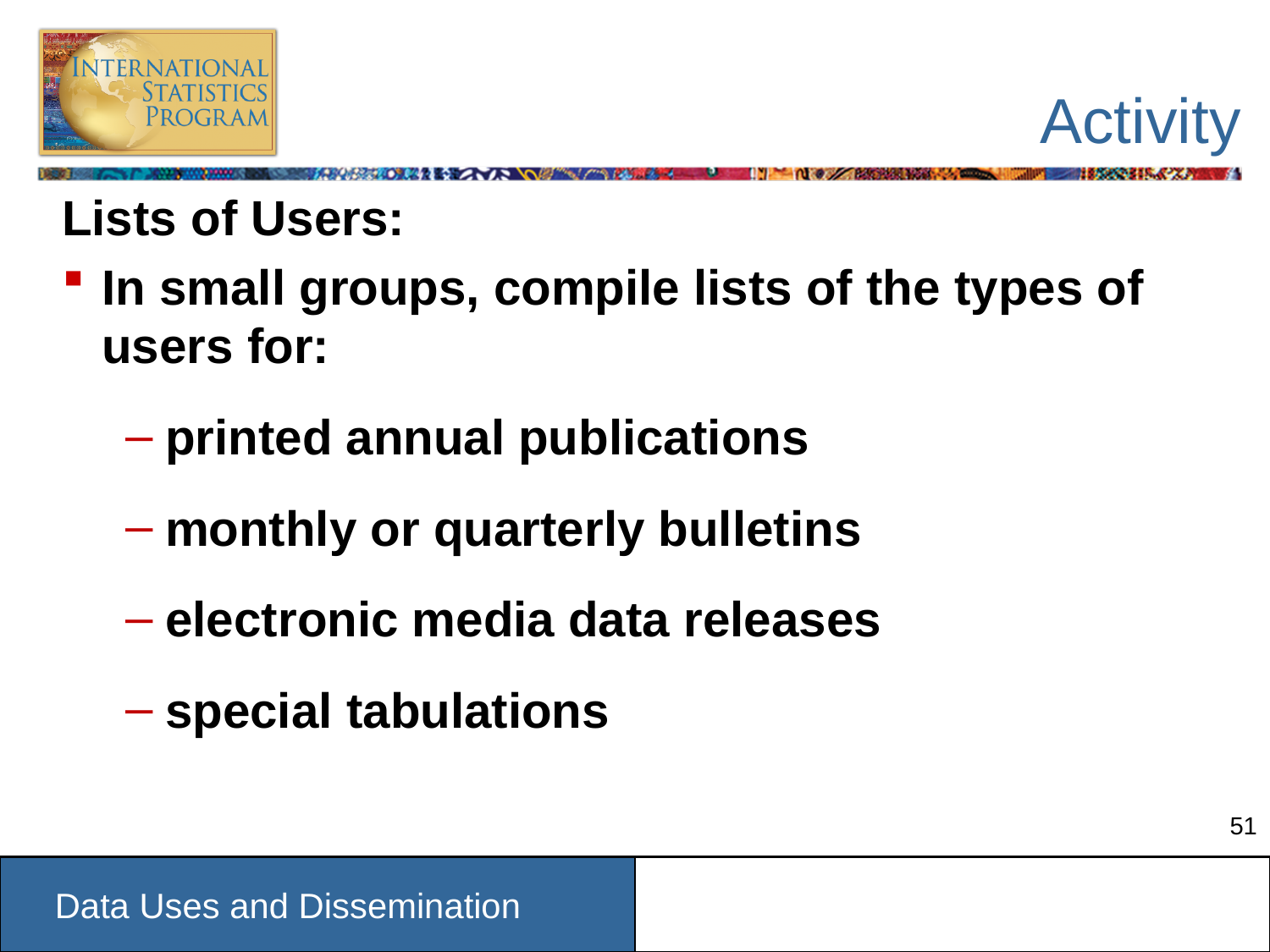

# Activity
Lists of Users:
In small groups, compile lists of the types of users for:
printed annual publications
monthly or quarterly bulletins
electronic media data releases
special tabulations